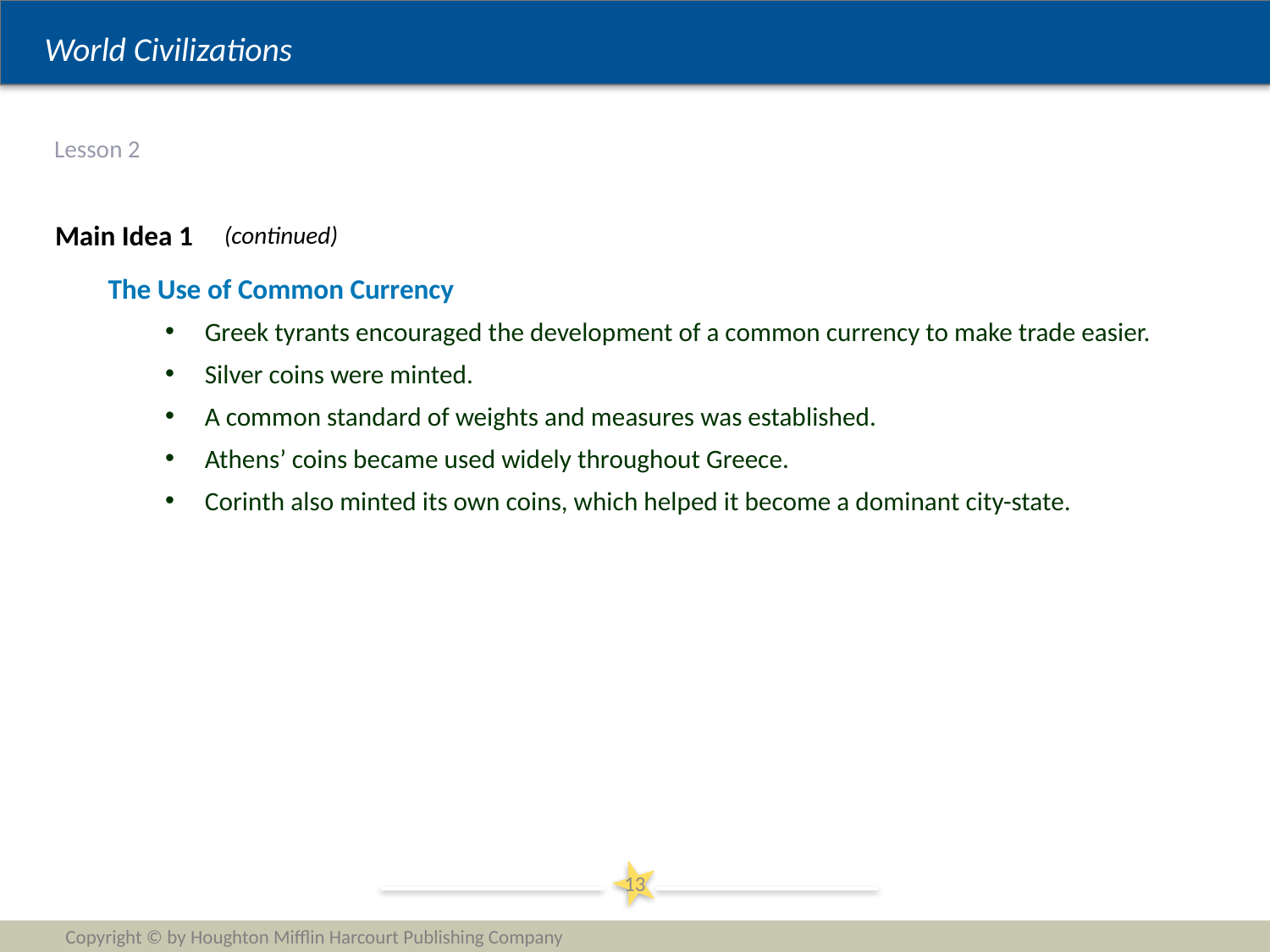

# Lesson 2
Main Idea 1
(continued)
The Use of Common Currency
Greek tyrants encouraged the development of a common currency to make trade easier.
Silver coins were minted.
A common standard of weights and measures was established.
Athens’ coins became used widely throughout Greece.
Corinth also minted its own coins, which helped it become a dominant city-state.

13
Copyright © by Houghton Mifflin Harcourt Publishing Company